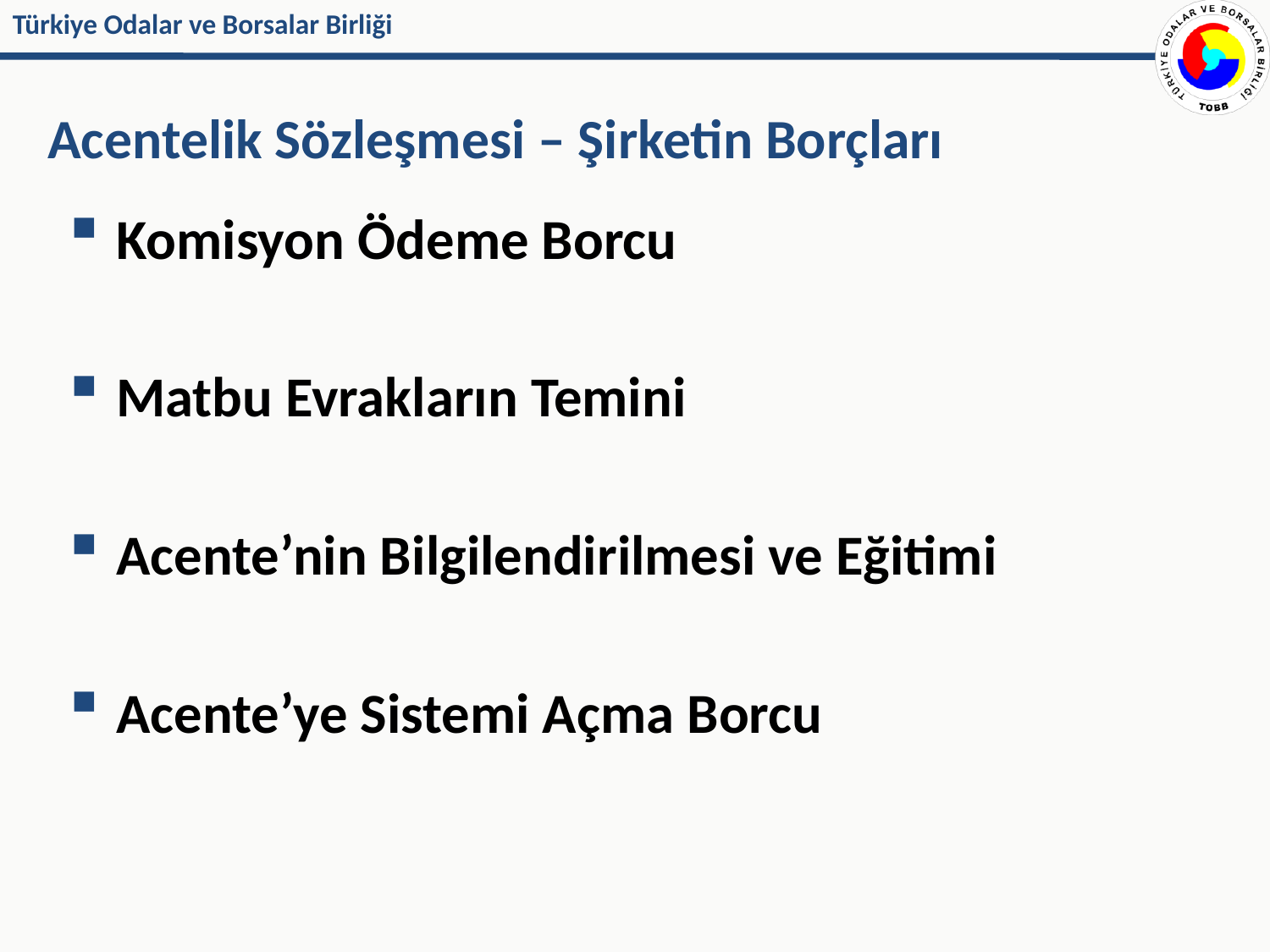

# Acentelik Sözleşmesi – Şirketin Borçları
Komisyon Ödeme Borcu

Matbu Evrakların Temini

Acente’nin Bilgilendirilmesi ve Eğitimi

Acente’ye Sistemi Açma Borcu